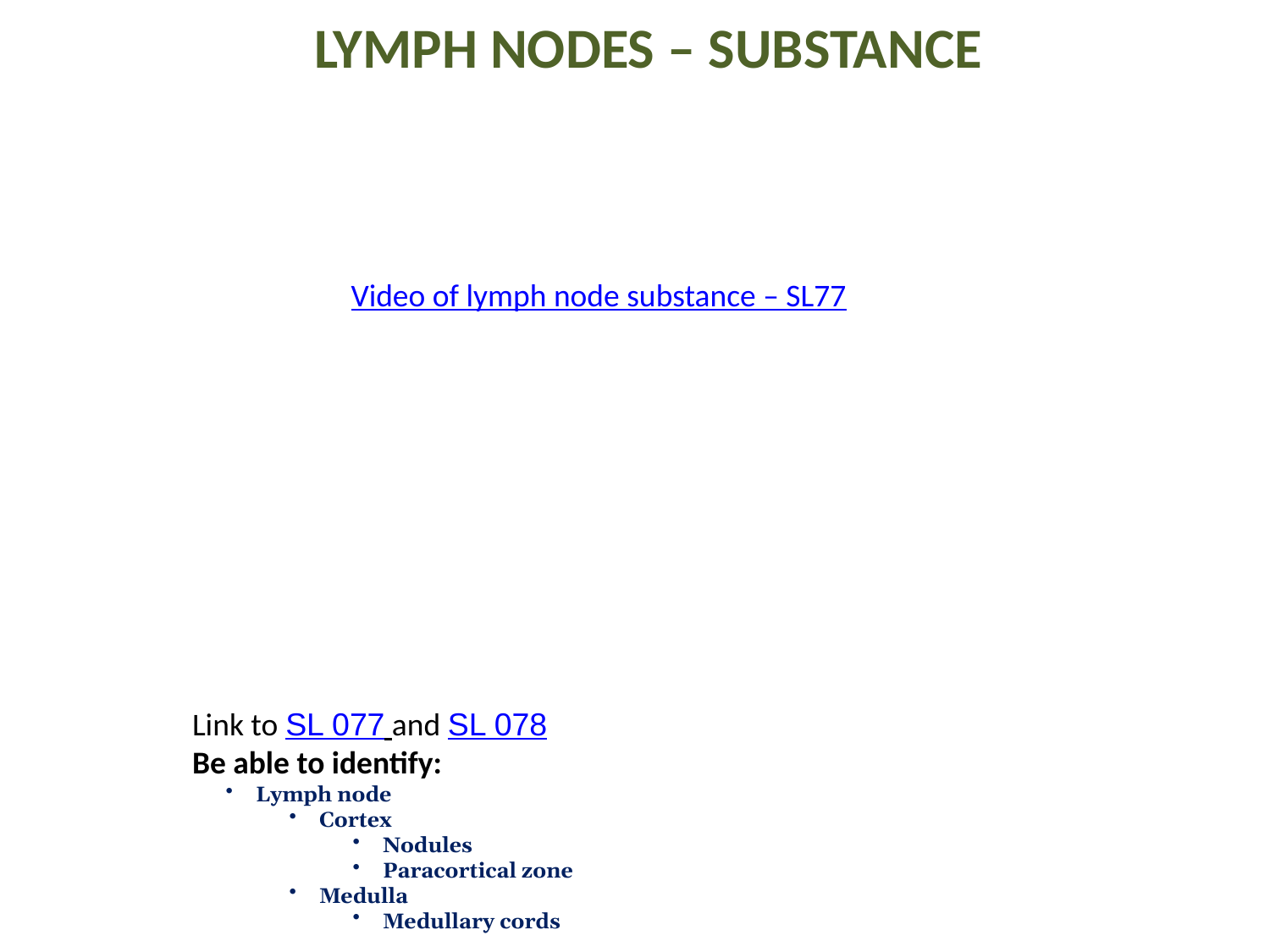

Lymph Nodes – substance
Video of lymph node substance – SL77
Link to SL 077 and SL 078
Be able to identify:
Lymph node
Cortex
Nodules
Paracortical zone
Medulla
Medullary cords